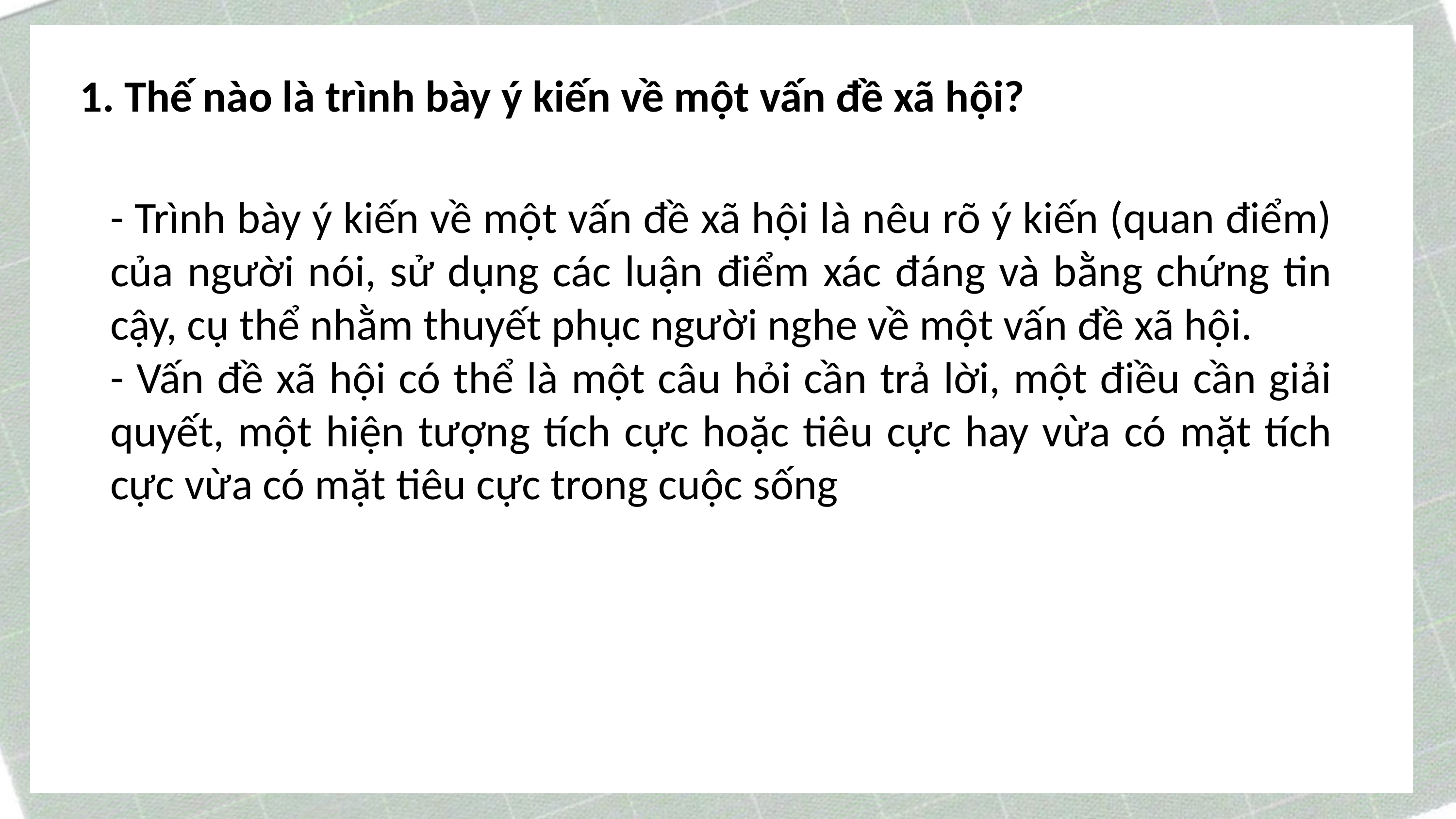

1. Thế nào là trình bày ý kiến về một vấn đề xã hội?
- Trình bày ý kiến về một vấn đề xã hội là nêu rõ ý kiến (quan điểm) của người nói, sử dụng các luận điểm xác đáng và bằng chứng tin cậy, cụ thể nhằm thuyết phục người nghe về một vấn đề xã hội.
- Vấn đề xã hội có thể là một câu hỏi cần trả lời, một điều cần giải quyết, một hiện tượng tích cực hoặc tiêu cực hay vừa có mặt tích cực vừa có mặt tiêu cực trong cuộc sống